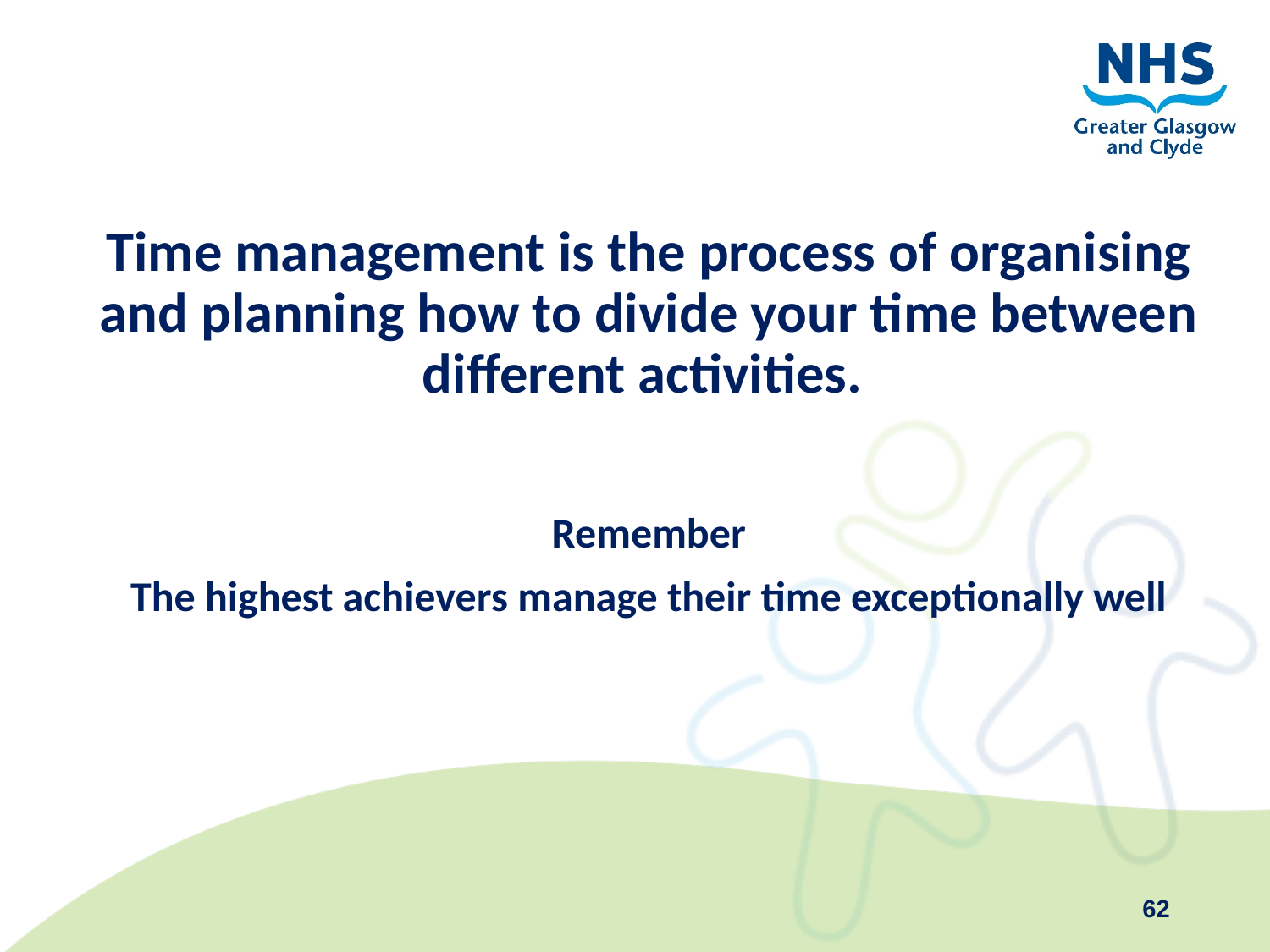

Time management is the process of organising and planning how to divide your time between different activities.

Remember
The highest achievers manage their time exceptionally well
62